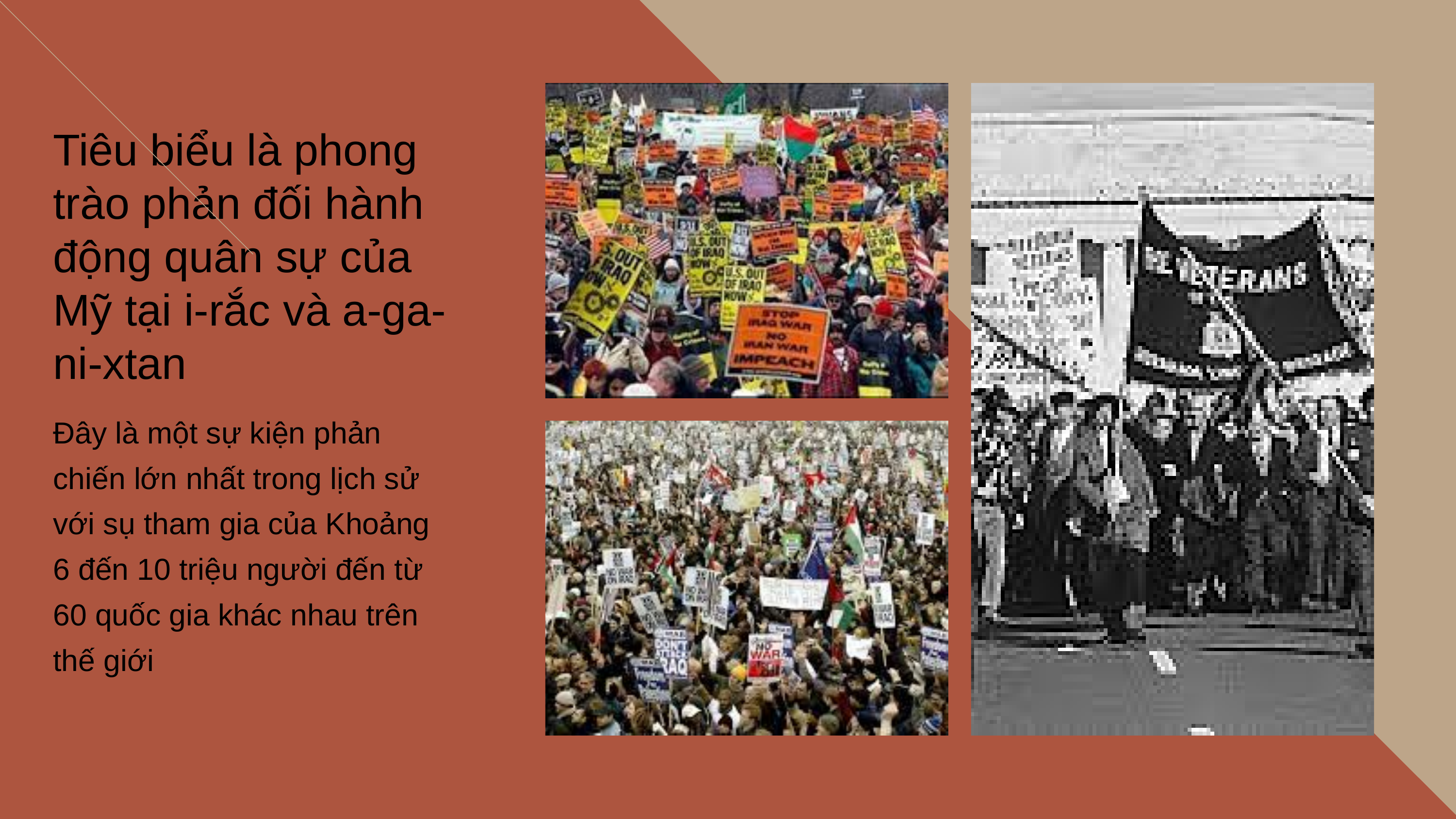

Tiêu biểu là phong trào phản đối hành động quân sự của Mỹ tại i-rắc và a-ga-ni-xtan
Đây là một sự kiện phản chiến lớn nhất trong lịch sử với sụ tham gia của Khoảng 6 đến 10 triệu người đến từ 60 quốc gia khác nhau trên thế giới